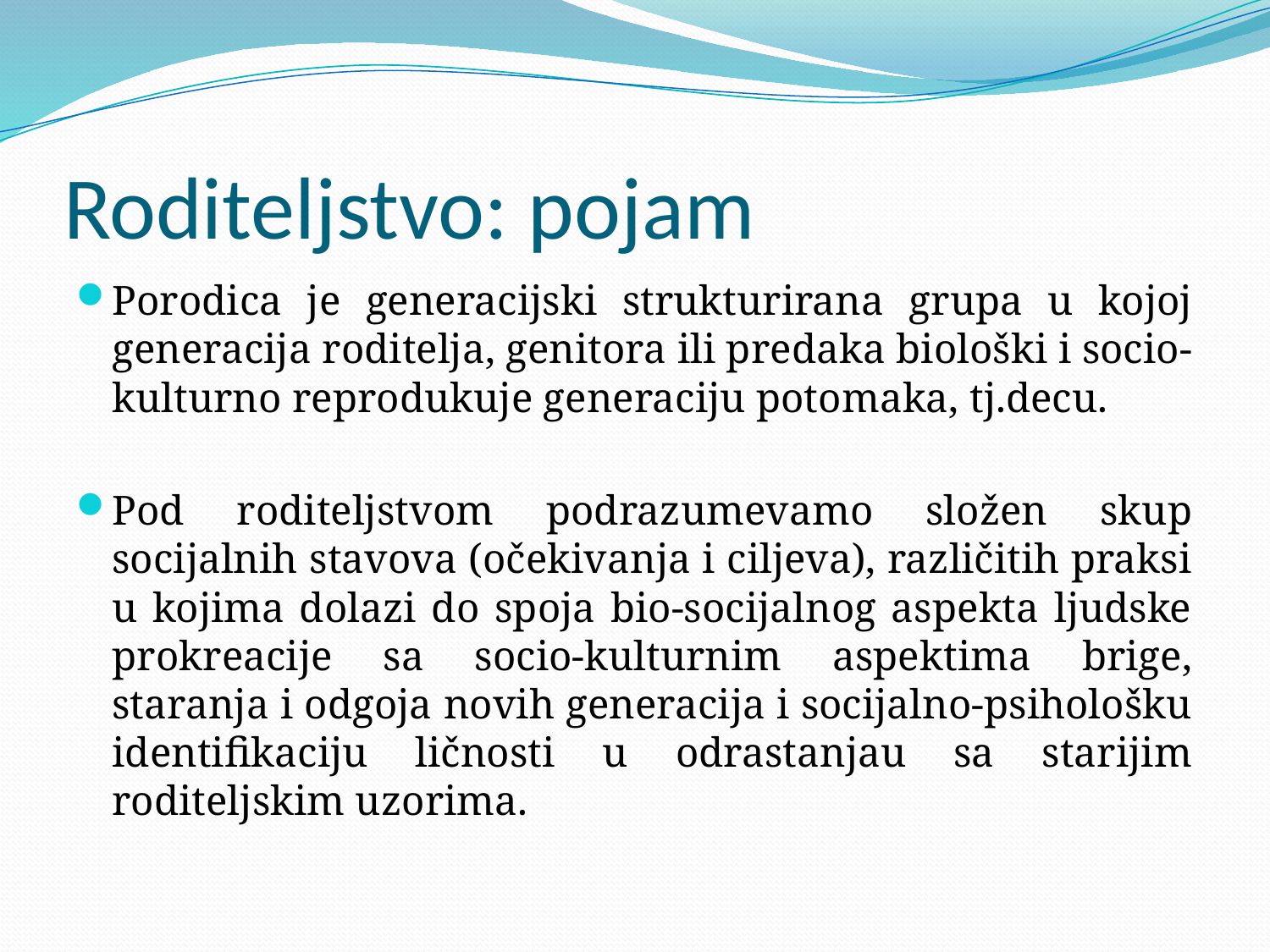

# Roditeljstvo: pojam
Porodica je generacijski strukturirana grupa u kojoj generacija roditelja, genitora ili predaka biološki i socio-kulturno reprodukuje generaciju potomaka, tj.decu.

Pod roditeljstvom podrazumevamo složen skup socijalnih stavova (očekivanja i ciljeva), različitih praksi u kojima dolazi do spoja bio-socijalnog aspekta ljudske prokreacije sa socio-kulturnim aspektima brige, staranja i odgoja novih generacija i socijalno-psihološku identifikaciju ličnosti u odrastanjau sa starijim roditeljskim uzorima.